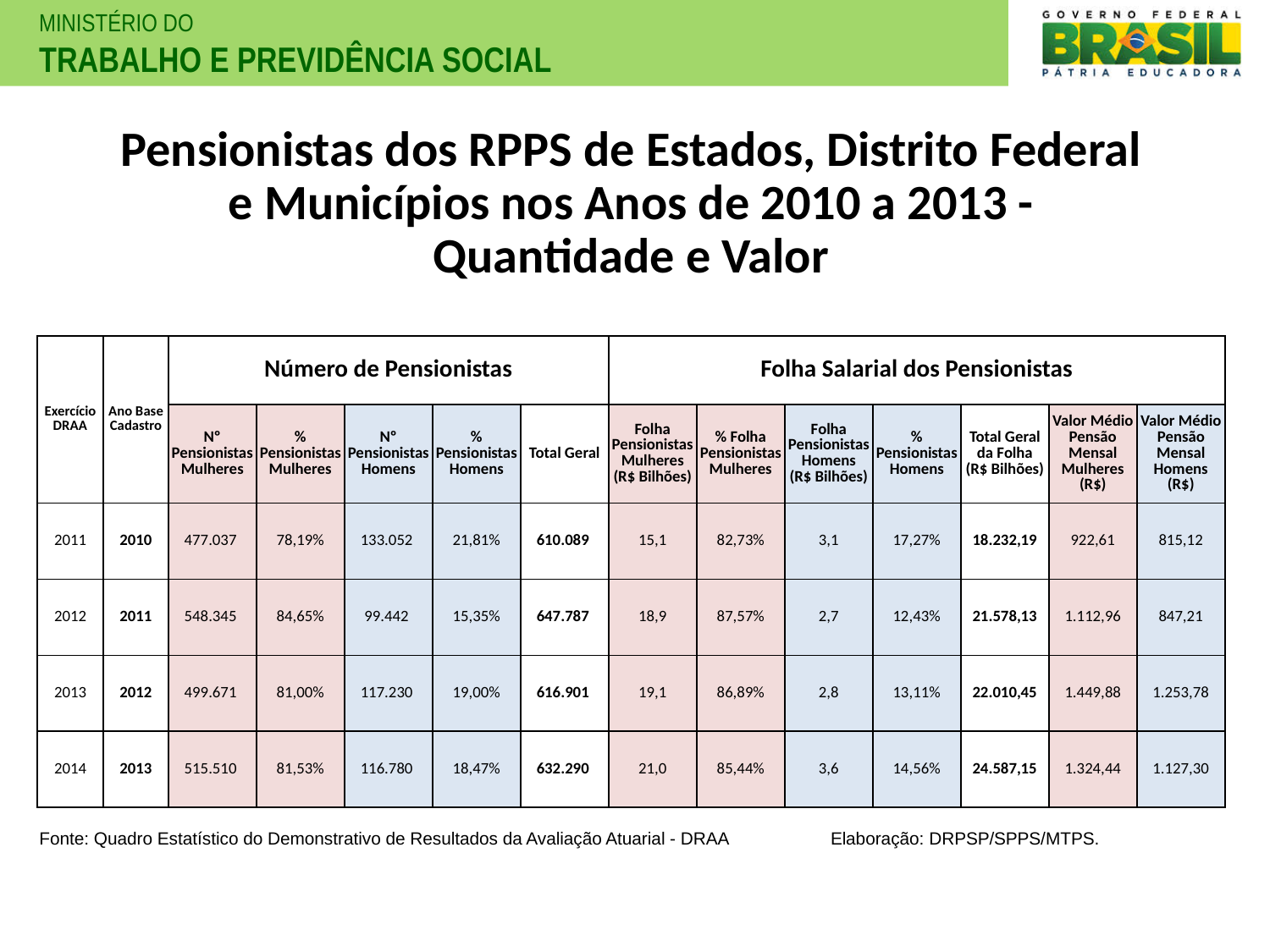

Pensionistas dos RPPS de Estados, Distrito Federal e Municípios nos Anos de 2010 a 2013 - Quantidade e Valor
| Exercício DRAA | Ano Base Cadastro | Número de Pensionistas |  |  |  |  | Folha Salarial dos Pensionistas |  |  |  |  |  |  |
| --- | --- | --- | --- | --- | --- | --- | --- | --- | --- | --- | --- | --- | --- |
|  |  | Nº Pensionistas Mulheres | % Pensionistas Mulheres | Nº Pensionistas Homens | % Pensionistas Homens | Total Geral | Folha Pensionistas Mulheres (R$ Bilhões) | % Folha Pensionistas Mulheres | Folha Pensionistas Homens (R$ Bilhões) | % Pensionistas Homens | Total Geral da Folha (R$ Bilhões) | Valor Médio Pensão Mensal Mulheres (R$) | Valor Médio Pensão Mensal Homens (R$) |
| 2011 | 2010 | 477.037 | 78,19% | 133.052 | 21,81% | 610.089 | 15,1 | 82,73% | 3,1 | 17,27% | 18.232,19 | 922,61 | 815,12 |
| 2012 | 2011 | 548.345 | 84,65% | 99.442 | 15,35% | 647.787 | 18,9 | 87,57% | 2,7 | 12,43% | 21.578,13 | 1.112,96 | 847,21 |
| 2013 | 2012 | 499.671 | 81,00% | 117.230 | 19,00% | 616.901 | 19,1 | 86,89% | 2,8 | 13,11% | 22.010,45 | 1.449,88 | 1.253,78 |
| 2014 | 2013 | 515.510 | 81,53% | 116.780 | 18,47% | 632.290 | 21,0 | 85,44% | 3,6 | 14,56% | 24.587,15 | 1.324,44 | 1.127,30 |
Fonte: Quadro Estatístico do Demonstrativo de Resultados da Avaliação Atuarial - DRAA                     Elaboração: DRPSP/SPPS/MTPS.